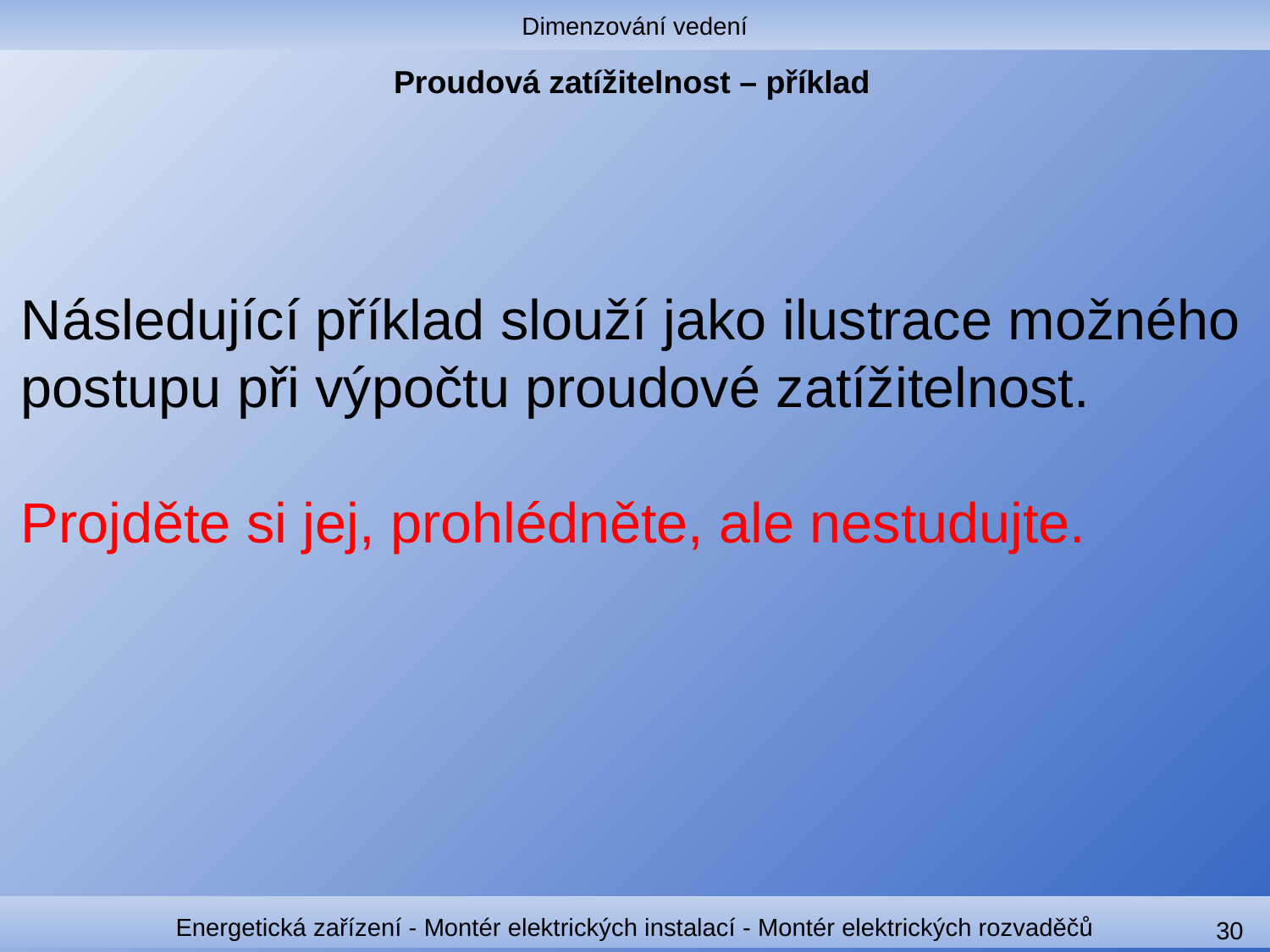

Dimenzování vedení

# Proudová zatížitelnost – příklad
Následující příklad slouží jako ilustrace možného postupu při výpočtu proudové zatížitelnost.

Projděte si jej, prohlédněte, ale nestudujte.

Energetická zařízení - Montér elektrických instalací - Montér elektrických rozvaděčů
30